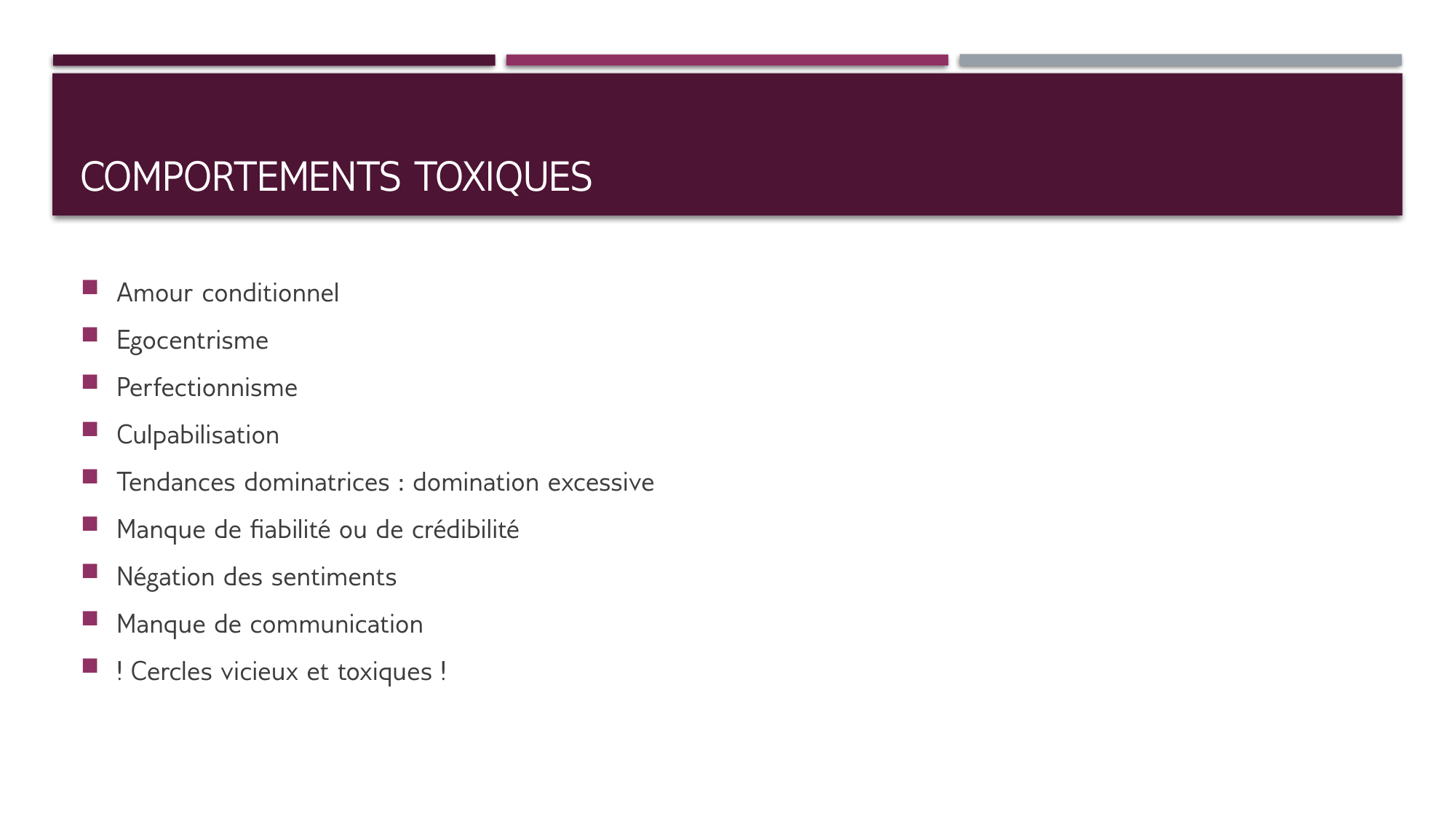

# Comportements toxiques
Amour conditionnel
Egocentrisme
Perfectionnisme
Culpabilisation
Tendances dominatrices : domination excessive
Manque de fiabilité ou de crédibilité
Négation des sentiments
Manque de communication
! Cercles vicieux et toxiques !